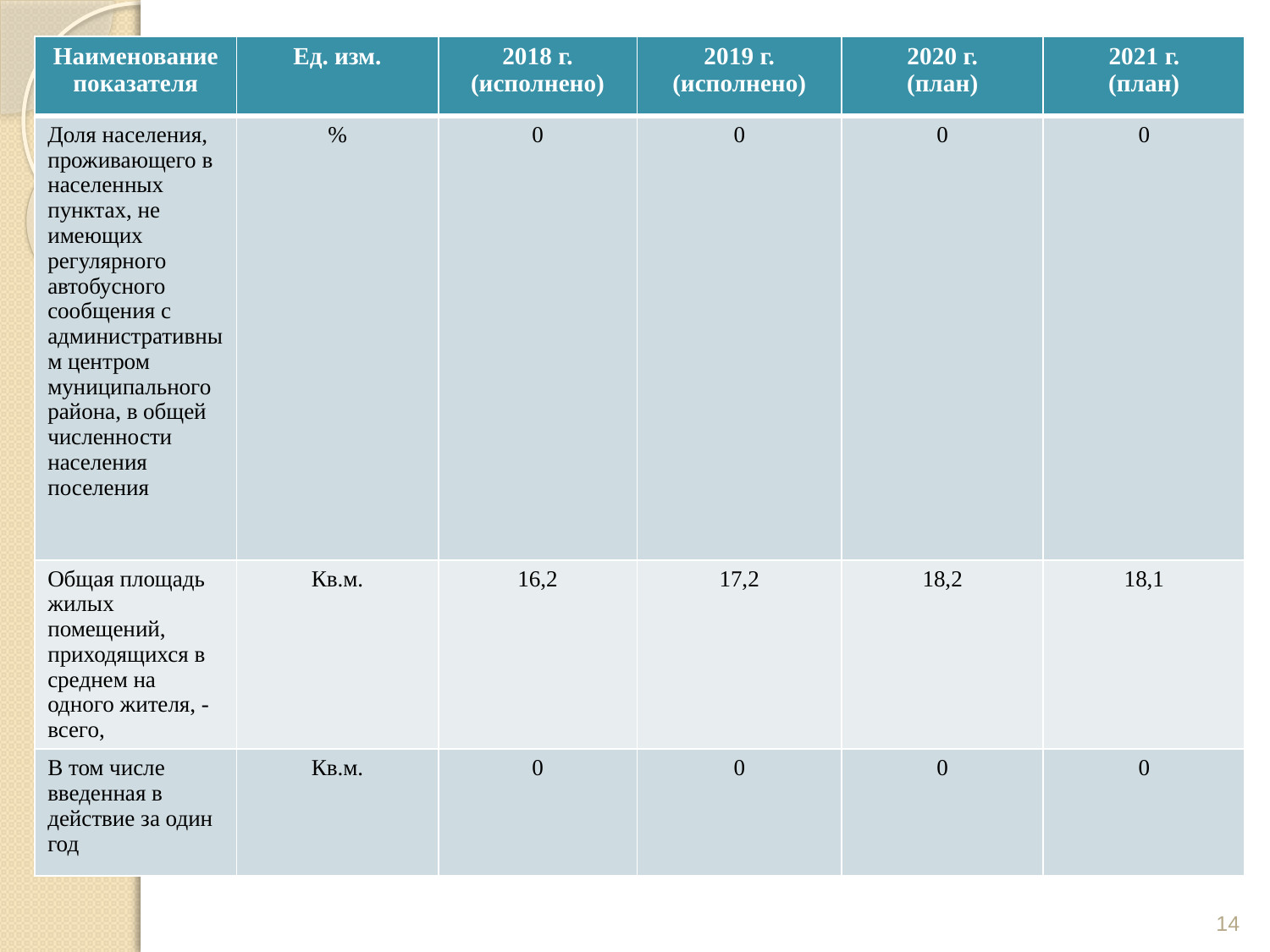

| Наименование показателя | Ед. изм. | 2018 г. (исполнено) | 2019 г. (исполнено) | 2020 г. (план) | 2021 г. (план) |
| --- | --- | --- | --- | --- | --- |
| Доля населения, проживающего в населенных пунктах, не имеющих регулярного автобусного сообщения с административным центром муниципального района, в общей численности населения поселения | % | 0 | 0 | 0 | 0 |
| Общая площадь жилых помещений, приходящихся в среднем на одного жителя, - всего, | Кв.м. | 16,2 | 17,2 | 18,2 | 18,1 |
| В том числе введенная в действие за один год | Кв.м. | 0 | 0 | 0 | 0 |
14